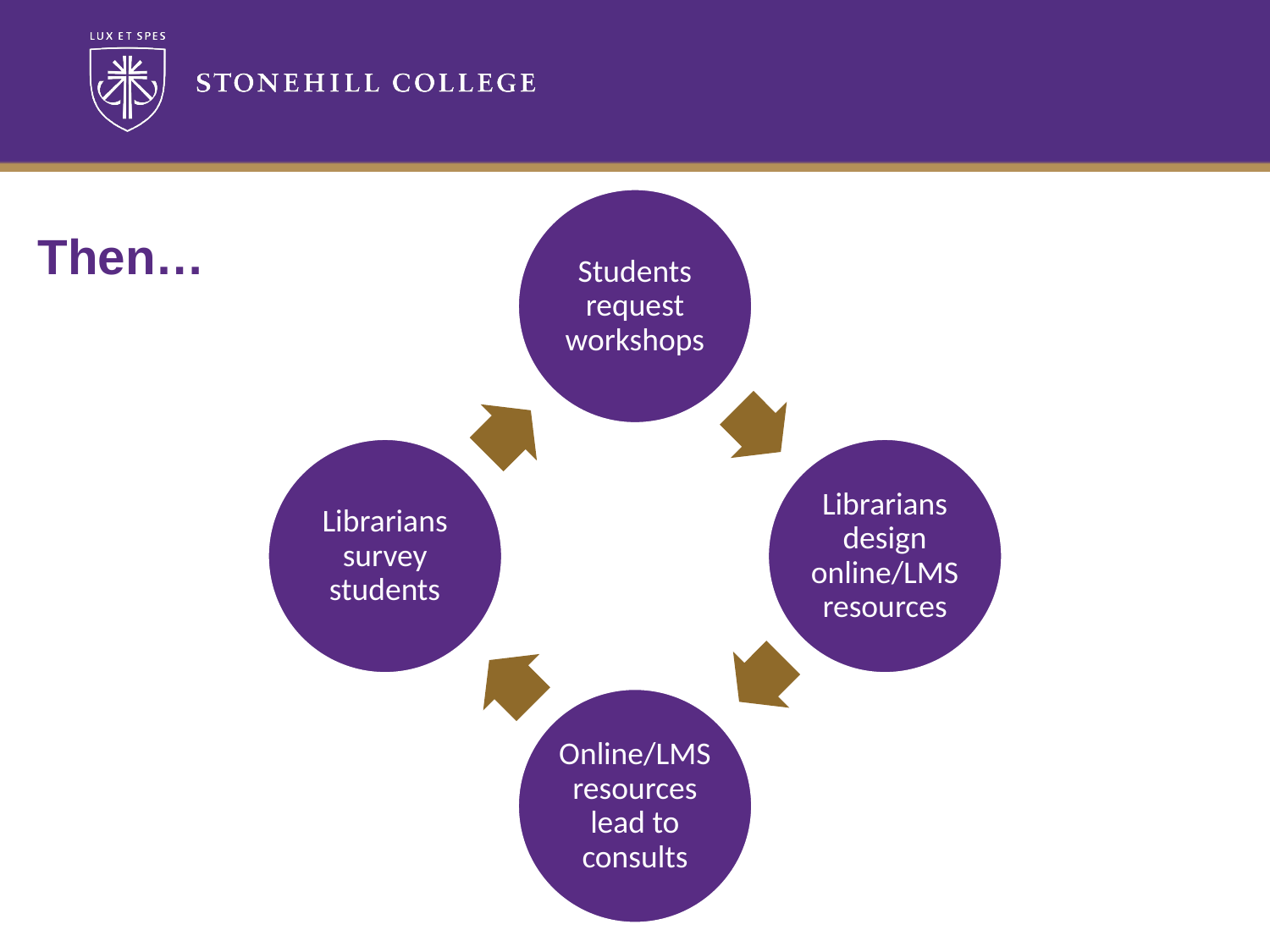

Students request workshops

Librarians design online/LMS resources

Online/LMS resources lead to consults

Librarians survey students

Then…